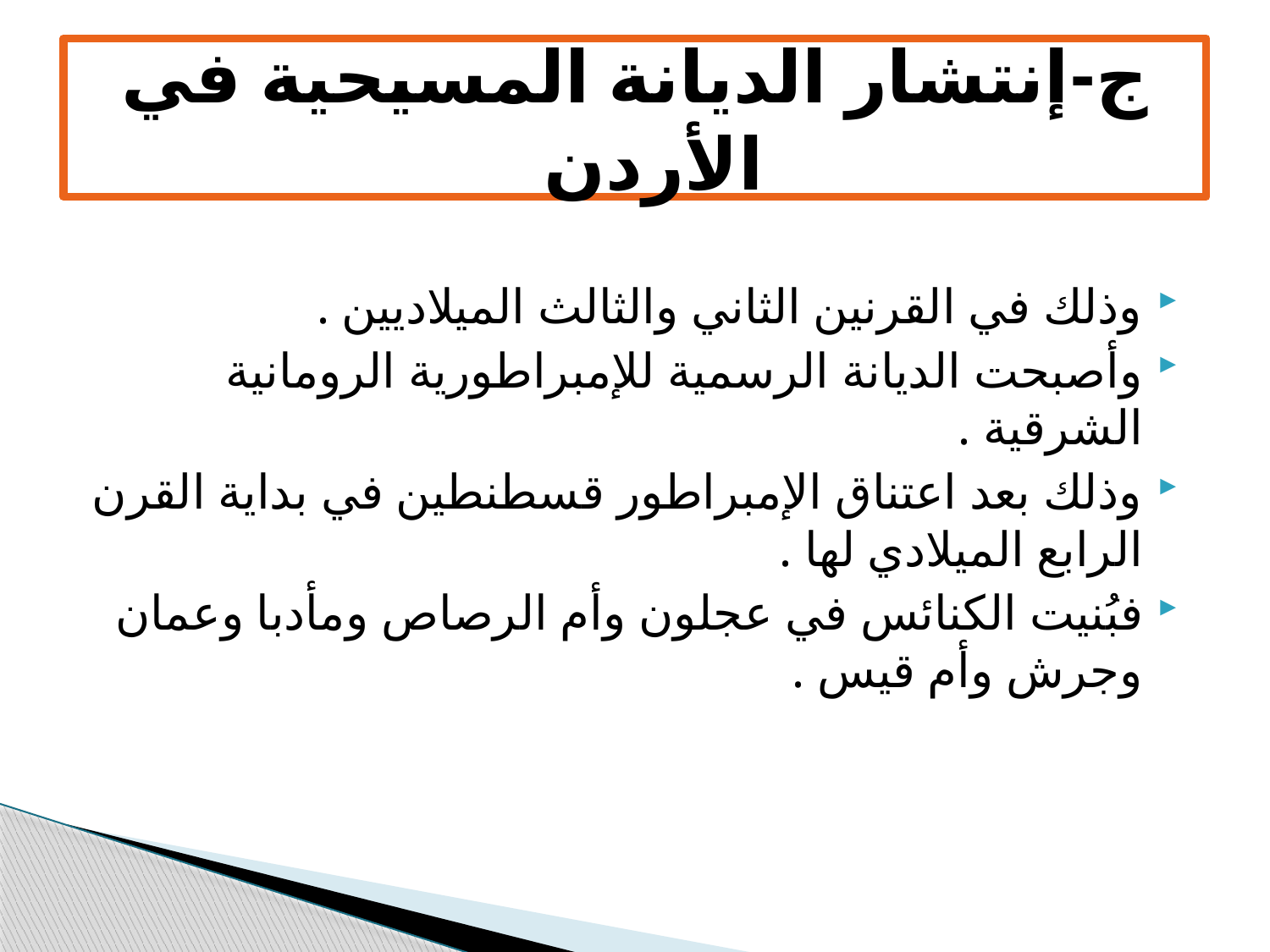

# ج-إنتشار الديانة المسيحية في الأردن

وذلك في القرنين الثاني والثالث الميلاديين .
وأصبحت الديانة الرسمية للإمبراطورية الرومانية الشرقية .
وذلك بعد اعتناق الإمبراطور قسطنطين في بداية القرن الرابع الميلادي لها .
فبُنيت الكنائس في عجلون وأم الرصاص ومأدبا وعمان وجرش وأم قيس .